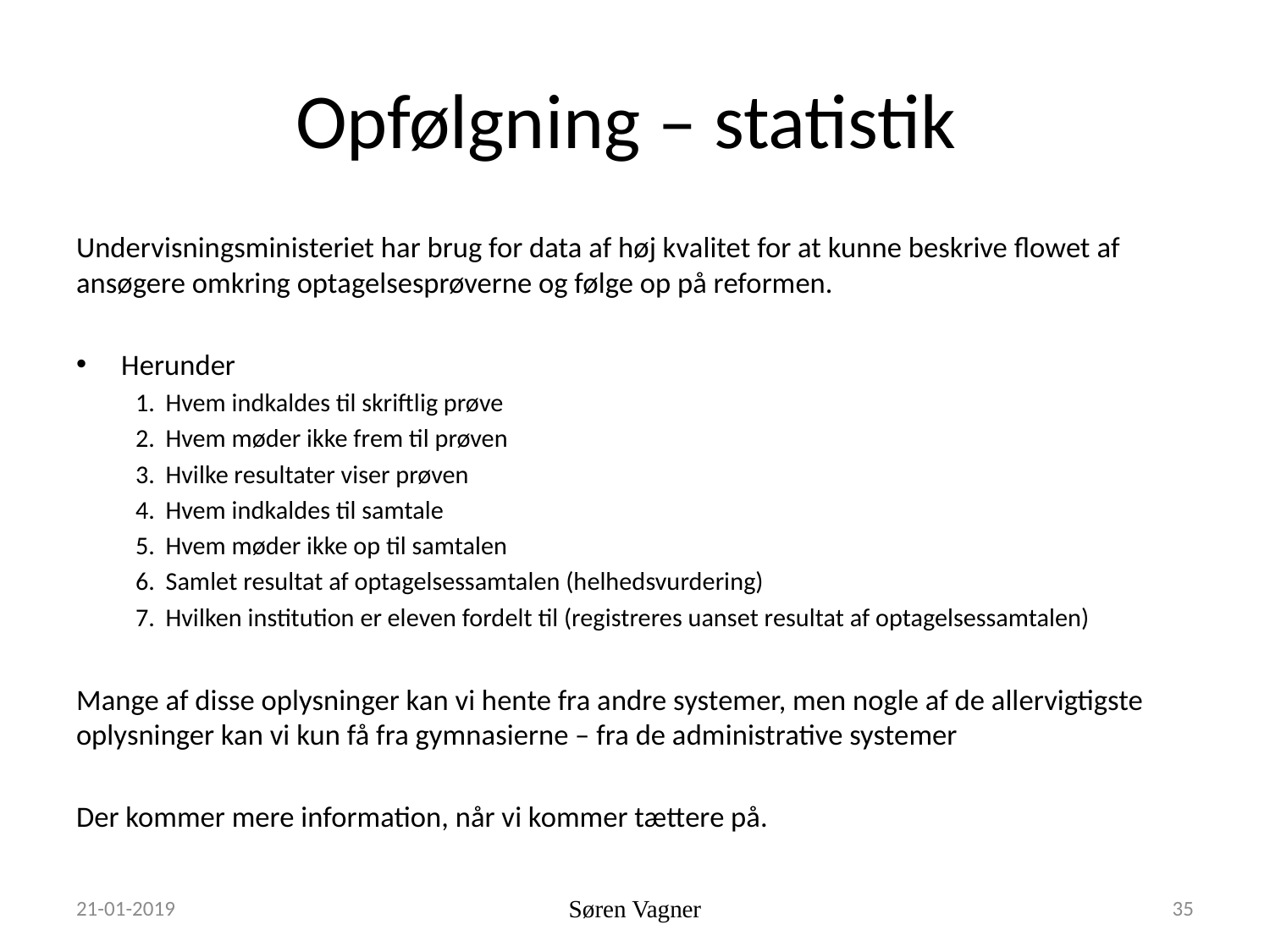

# Opfølgning – statistik
Undervisningsministeriet har brug for data af høj kvalitet for at kunne beskrive flowet af ansøgere omkring optagelsesprøverne og følge op på reformen.

Herunder
Hvem indkaldes til skriftlig prøve
Hvem møder ikke frem til prøven
Hvilke resultater viser prøven
Hvem indkaldes til samtale
Hvem møder ikke op til samtalen
Samlet resultat af optagelsessamtalen (helhedsvurdering)
Hvilken institution er eleven fordelt til (registreres uanset resultat af optagelsessamtalen)

Mange af disse oplysninger kan vi hente fra andre systemer, men nogle af de allervigtigste oplysninger kan vi kun få fra gymnasierne – fra de administrative systemer

Der kommer mere information, når vi kommer tættere på.
21-01-2019
Søren Vagner
35